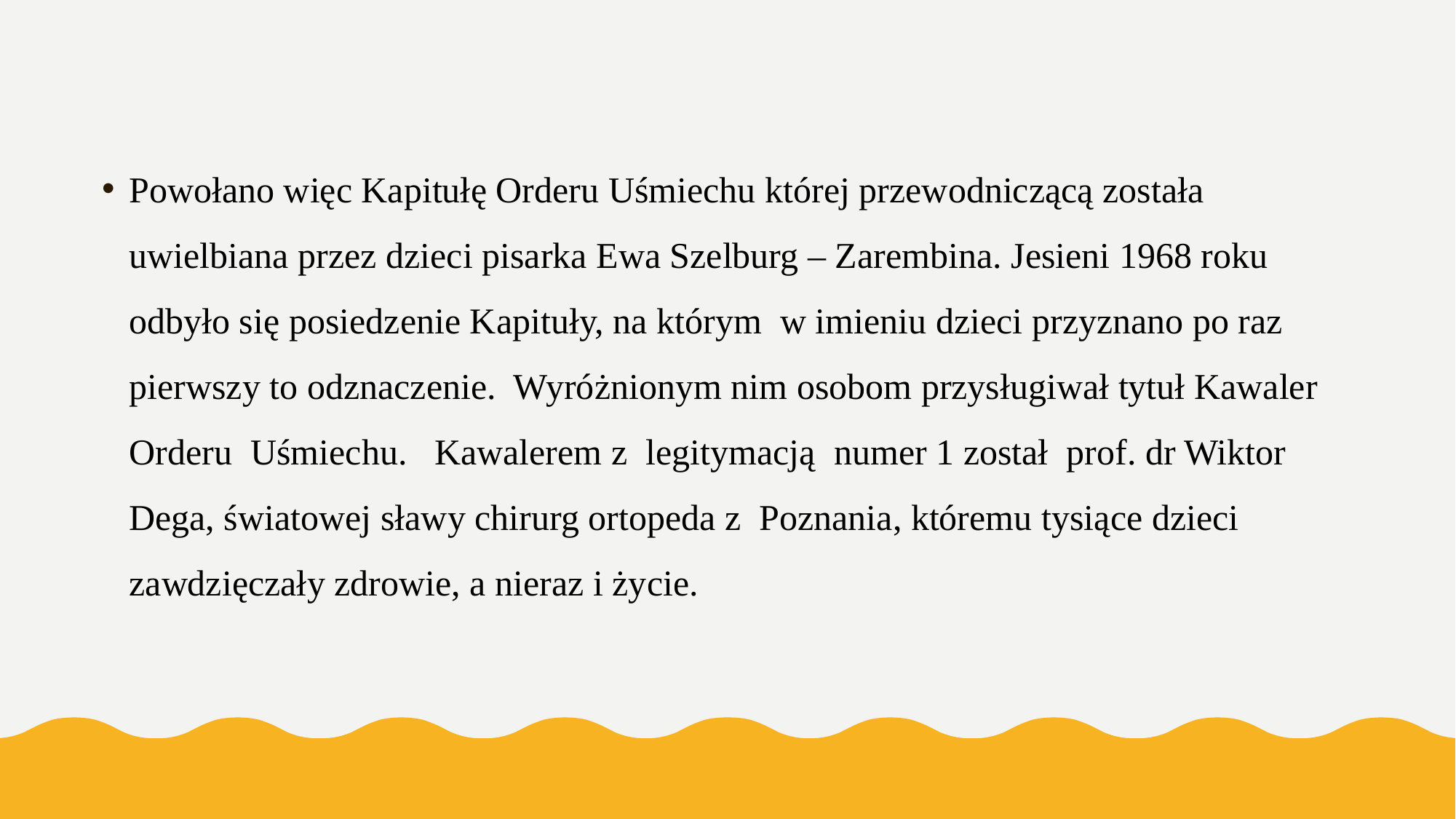

Powołano więc Kapitułę Orderu Uśmiechu której przewodniczącą została  uwielbiana przez dzieci pisarka Ewa Szelburg – Zarembina. Jesieni 1968 roku odbyło się posiedzenie Kapituły, na którym  w imieniu dzieci przyznano po raz pierwszy to odznaczenie.  Wyróżnionym nim osobom przysługiwał tytuł Kawaler Orderu  Uśmiechu.   Kawalerem z  legitymacją  numer 1 został  prof. dr Wiktor Dega, światowej sławy chirurg ortopeda z  Poznania, któremu tysiące dzieci zawdzięczały zdrowie, a nieraz i życie.